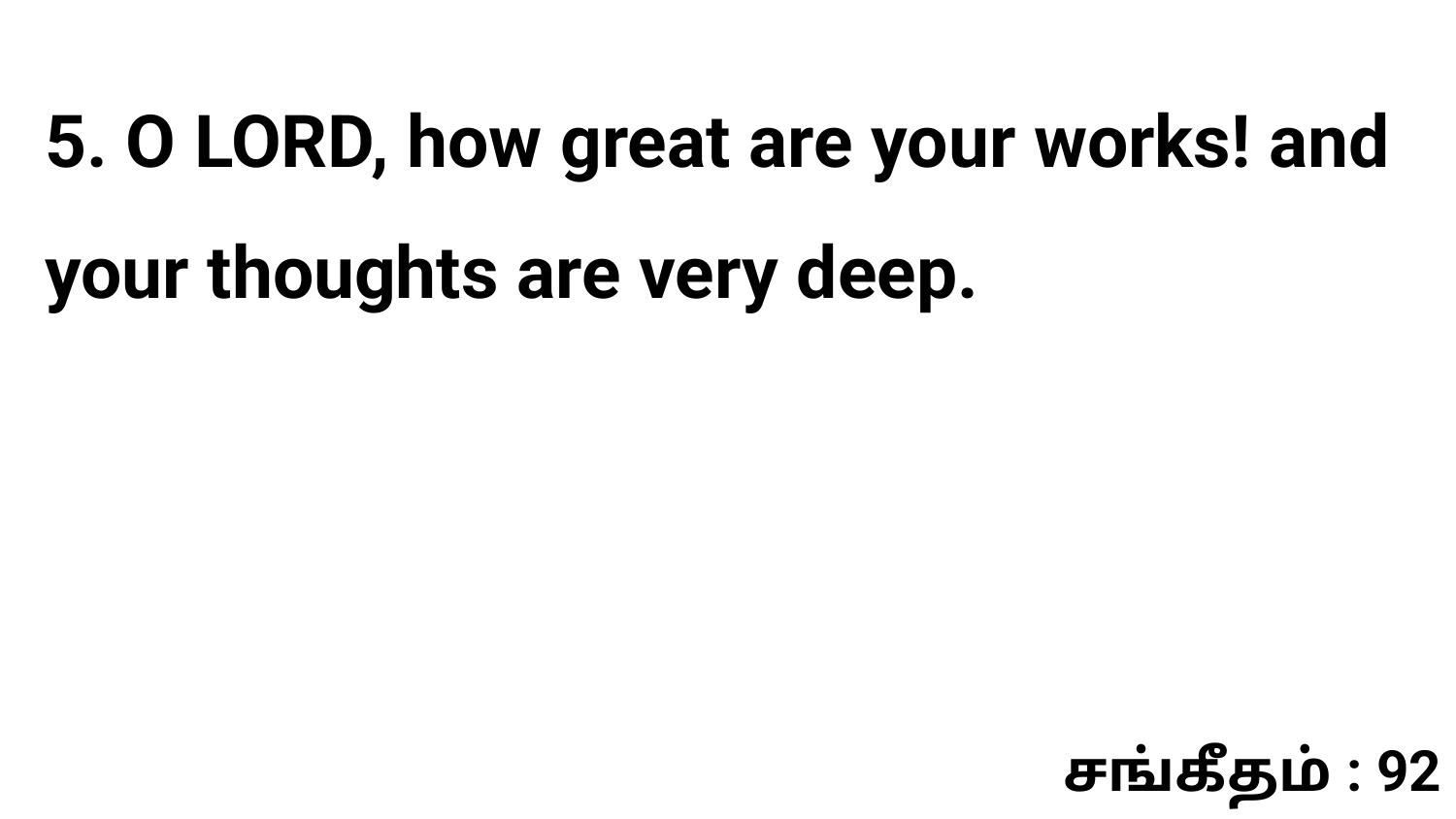

5. O LORD, how great are your works! and your thoughts are very deep.
சங்கீதம் : 92